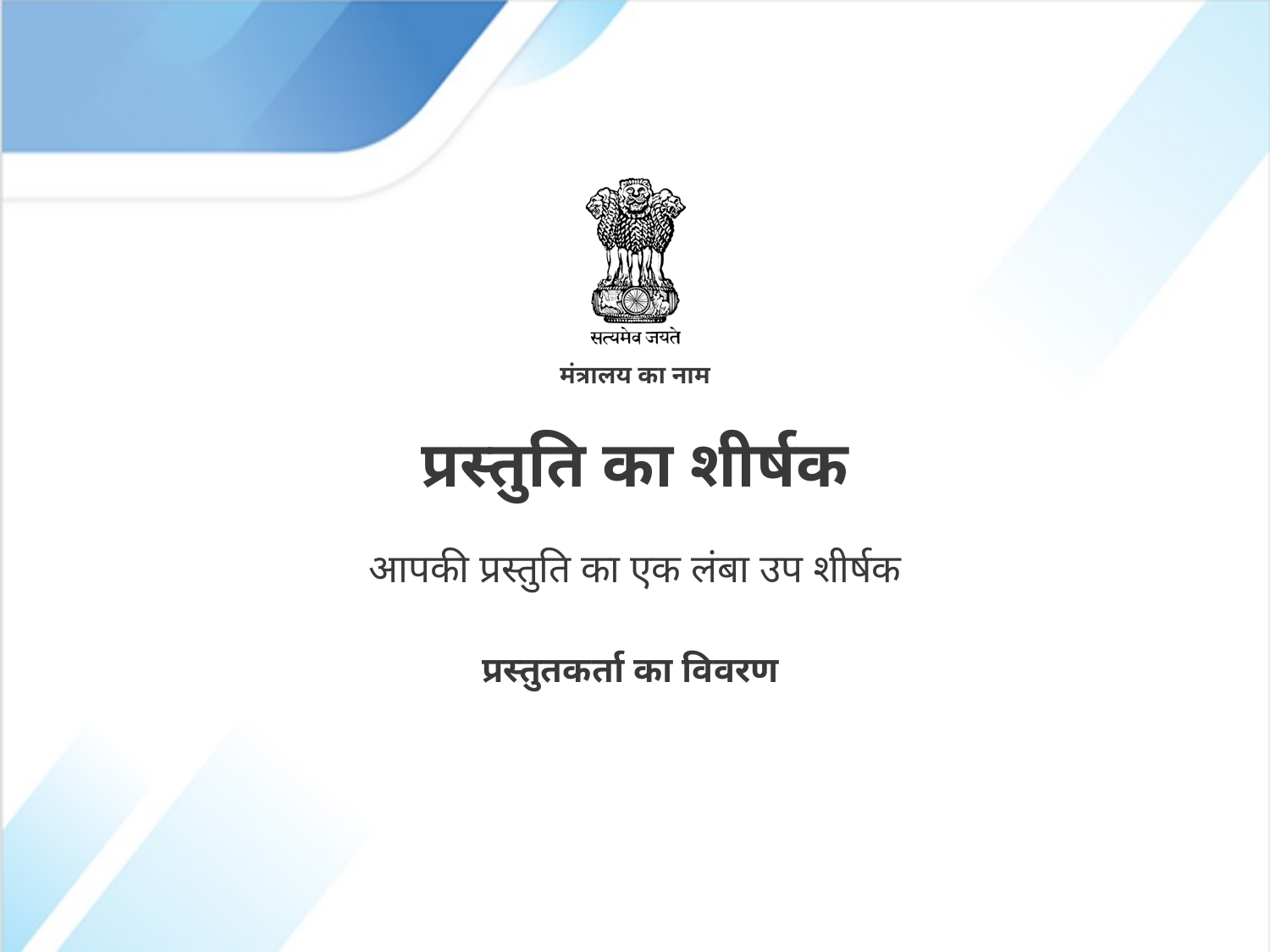

मंत्रालय का नाम
प्रस्तुति का शीर्षक
आपकी प्रस्तुति का एक लंबा उप शीर्षक
प्रस्तुतकर्ता का विवरण